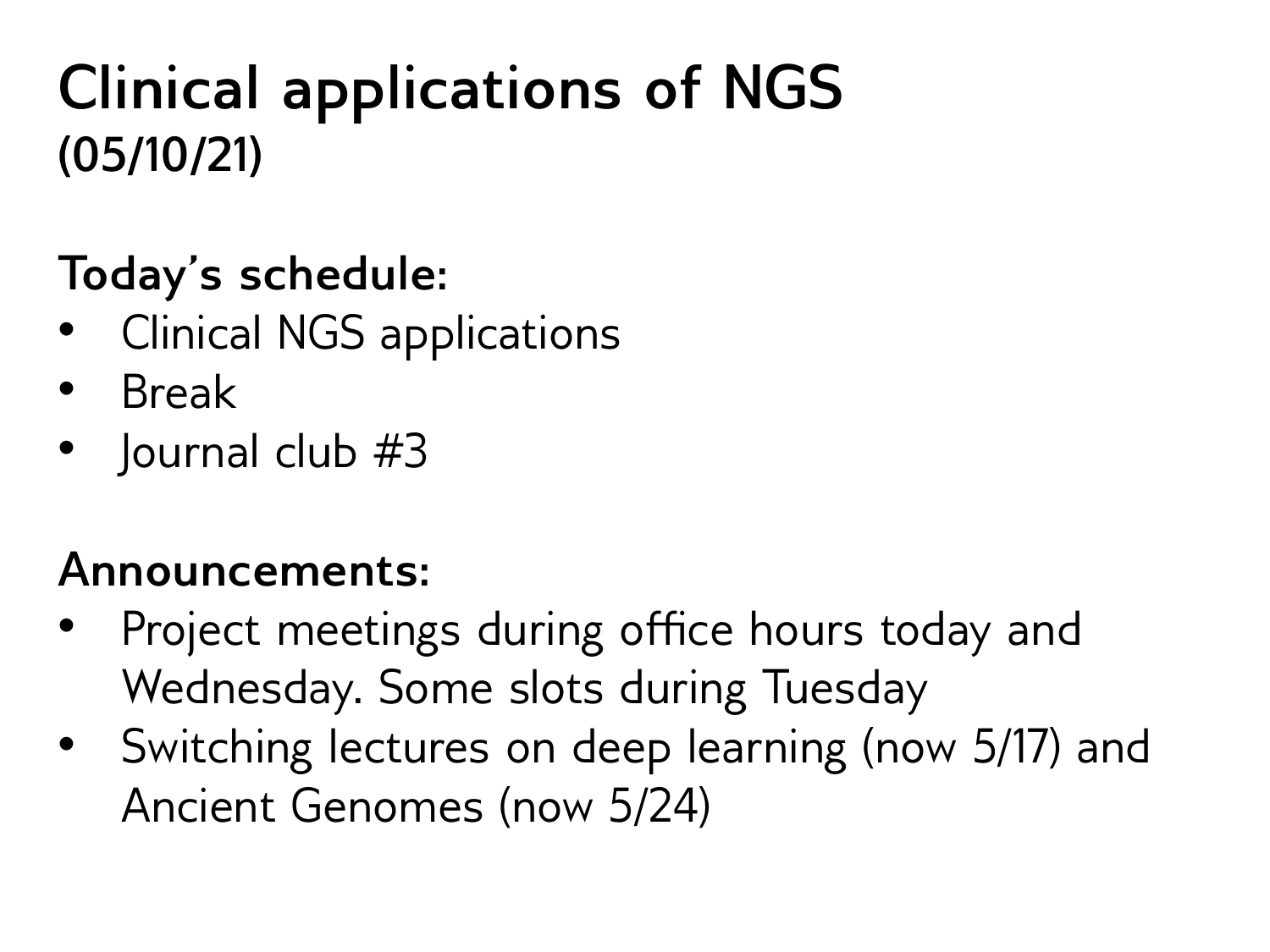

Clinical applications of NGS
(05/10/21)

Today’s schedule:
Clinical NGS applications
Break
Journal club #3

Announcements:
Project meetings during office hours today and Wednesday. Some slots during Tuesday
Switching lectures on deep learning (now 5/17) and Ancient Genomes (now 5/24)